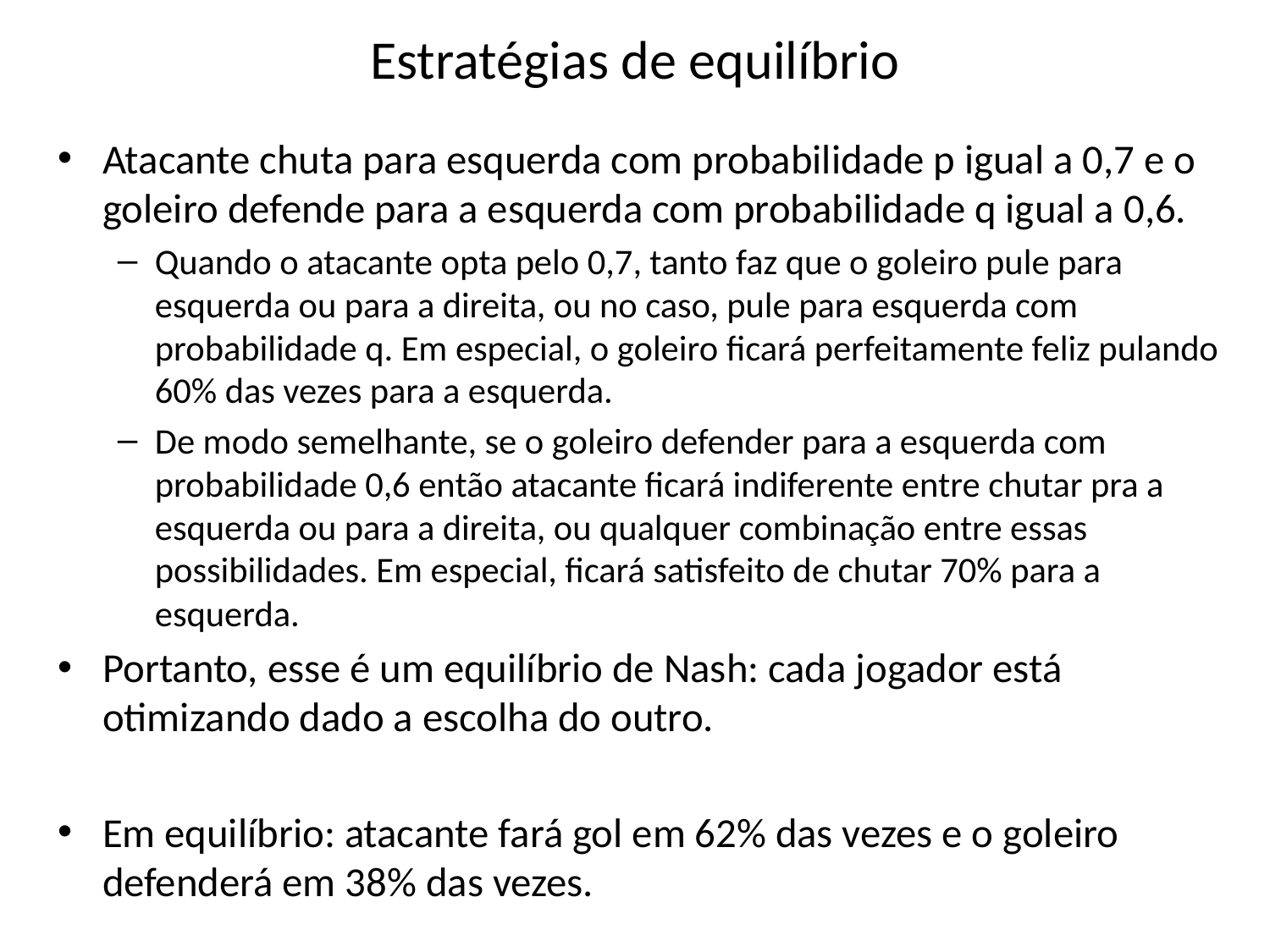

# Estratégias de equilíbrio
Atacante chuta para esquerda com probabilidade p igual a 0,7 e o goleiro defende para a esquerda com probabilidade q igual a 0,6.
Quando o atacante opta pelo 0,7, tanto faz que o goleiro pule para esquerda ou para a direita, ou no caso, pule para esquerda com probabilidade q. Em especial, o goleiro ficará perfeitamente feliz pulando 60% das vezes para a esquerda.
De modo semelhante, se o goleiro defender para a esquerda com probabilidade 0,6 então atacante ficará indiferente entre chutar pra a esquerda ou para a direita, ou qualquer combinação entre essas possibilidades. Em especial, ficará satisfeito de chutar 70% para a esquerda.
Portanto, esse é um equilíbrio de Nash: cada jogador está otimizando dado a escolha do outro.

Em equilíbrio: atacante fará gol em 62% das vezes e o goleiro defenderá em 38% das vezes.